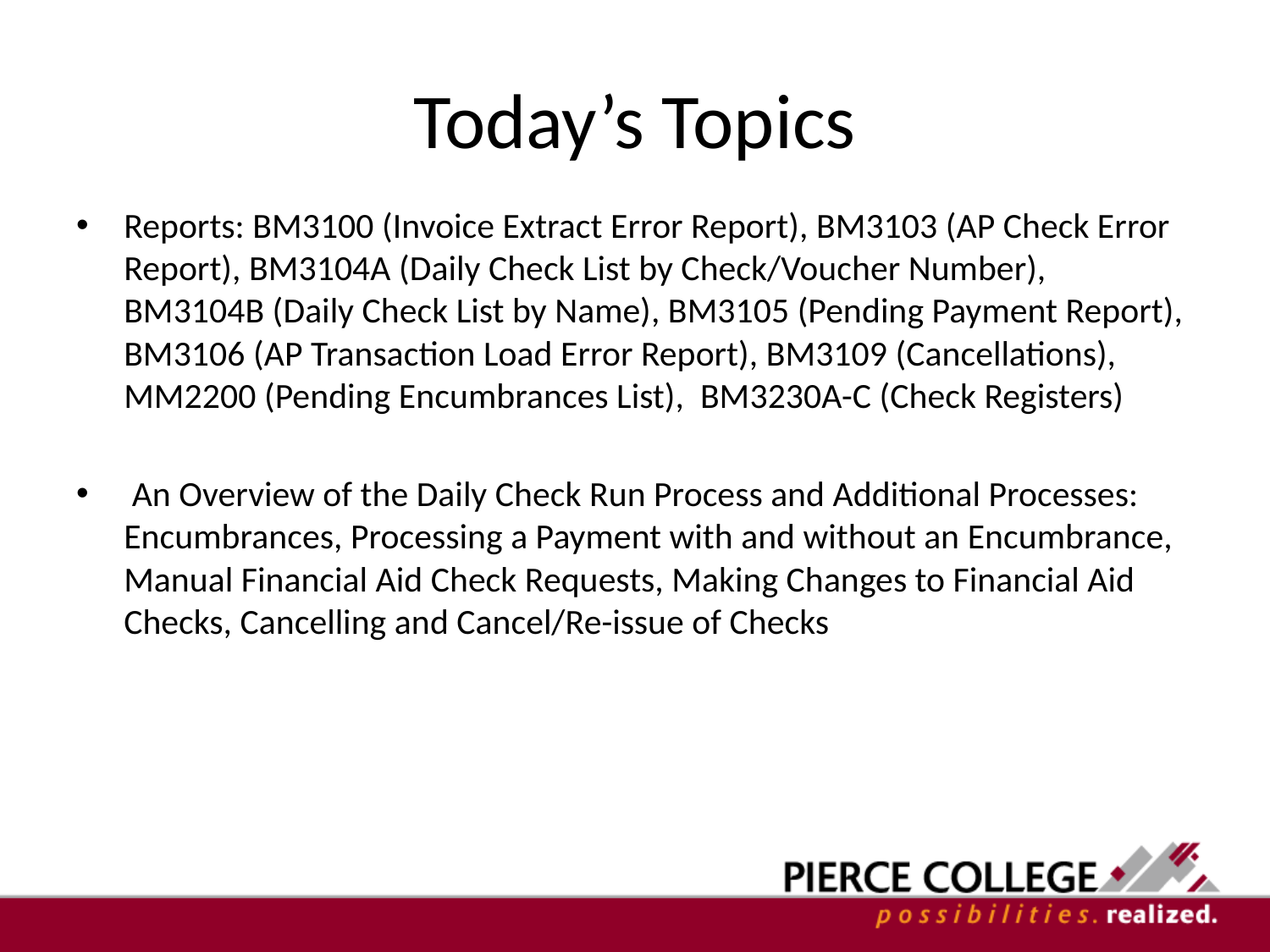

# Today’s Topics
Reports: BM3100 (Invoice Extract Error Report), BM3103 (AP Check Error Report), BM3104A (Daily Check List by Check/Voucher Number), BM3104B (Daily Check List by Name), BM3105 (Pending Payment Report), BM3106 (AP Transaction Load Error Report), BM3109 (Cancellations), MM2200 (Pending Encumbrances List),  BM3230A-C (Check Registers)

 An Overview of the Daily Check Run Process and Additional Processes: Encumbrances, Processing a Payment with and without an Encumbrance, Manual Financial Aid Check Requests, Making Changes to Financial Aid Checks, Cancelling and Cancel/Re-issue of Checks